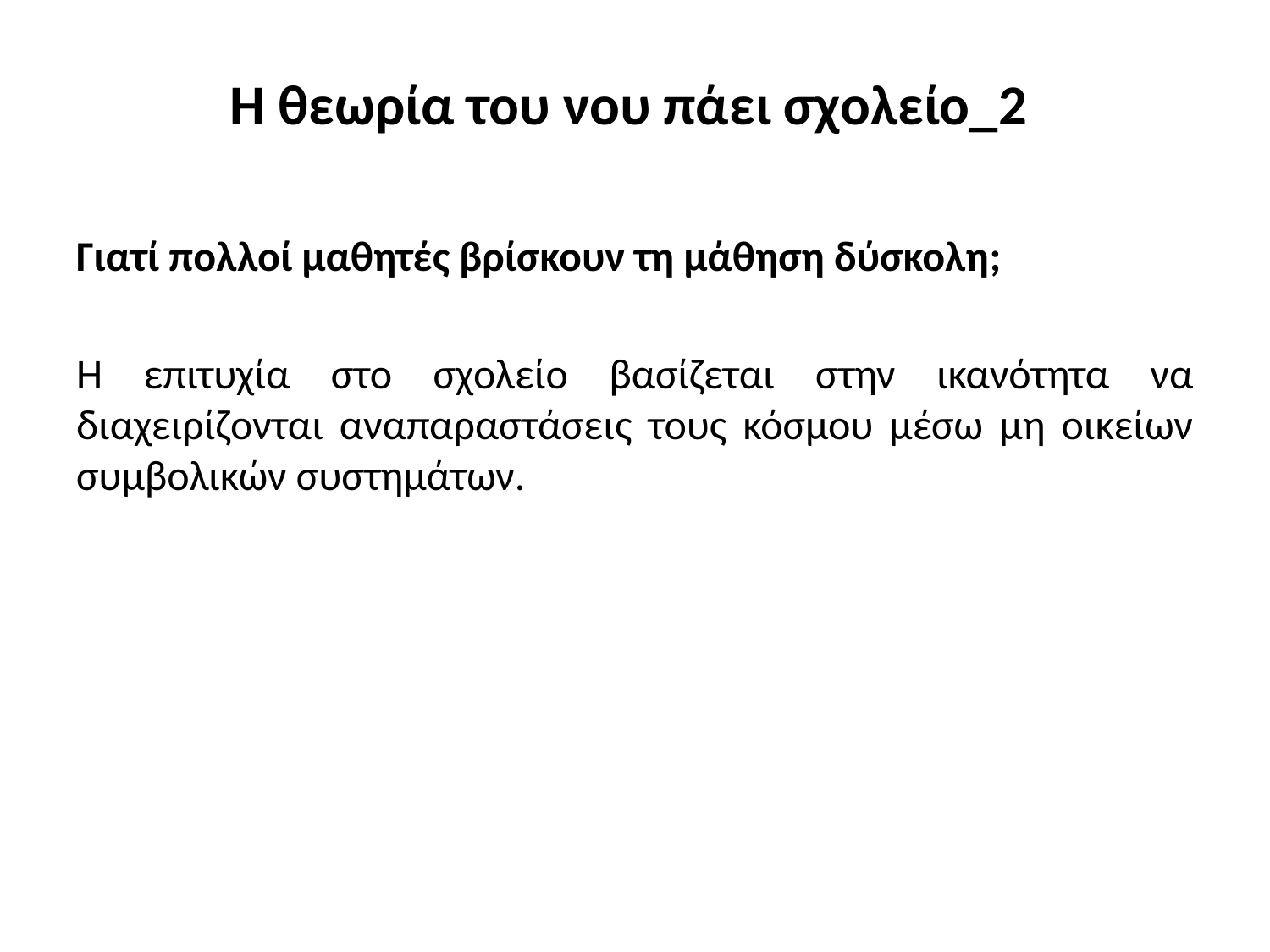

# Η θεωρία του νου πάει σχολείο_2
Γιατί πολλοί μαθητές βρίσκουν τη μάθηση δύσκολη;

Η επιτυχία στο σχολείο βασίζεται στην ικανότητα να διαχειρίζονται αναπαραστάσεις τους κόσμου μέσω μη οικείων συμβολικών συστημάτων.